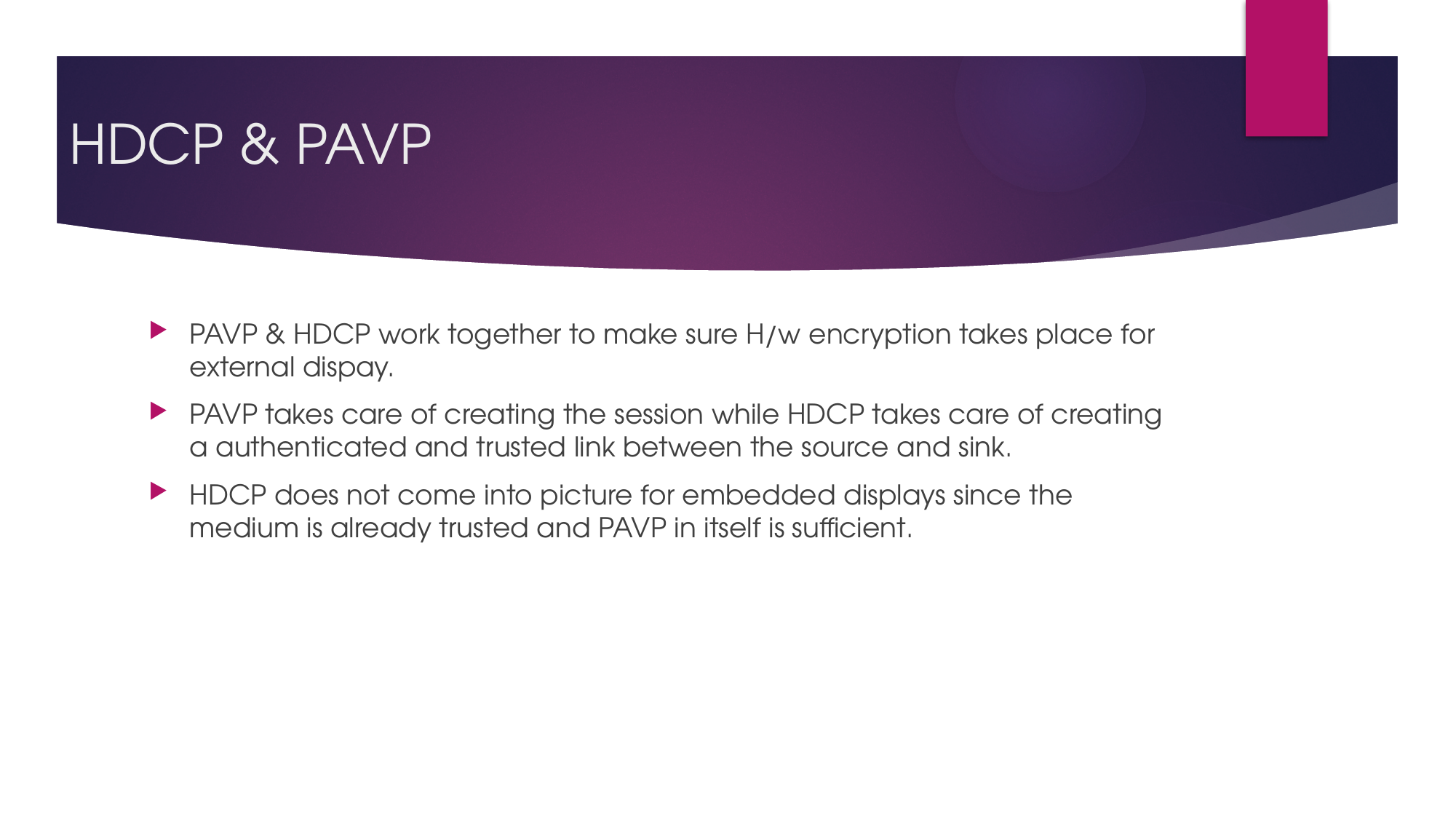

# HDCP & PAVP
PAVP & HDCP work together to make sure H/w encryption takes place for  external dispay.
PAVP takes care of creating the session while HDCP takes care of creating a authenticated and trusted link between the source and sink.
HDCP does not come into picture for embedded displays since the medium is already trusted and PAVP in itself is sufficient.